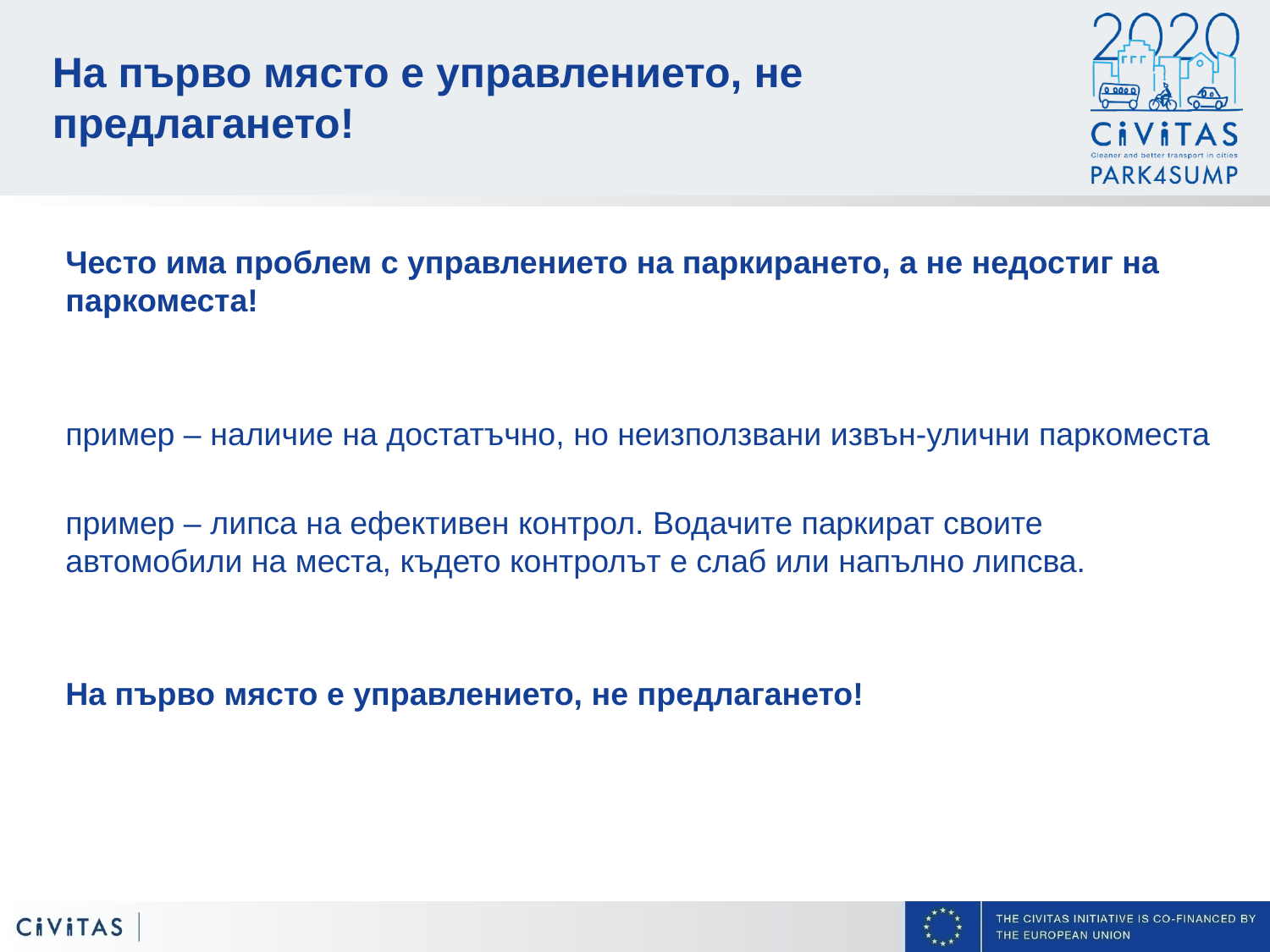

# На първо място е управлението, не предлагането!
Често има проблем с управлението на паркирането, а не недостиг на паркоместа!

пример – наличие на достатъчно, но неизползвани извън-улични паркоместа

пример – липса на ефективен контрол. Водачите паркират своите автомобили на места, където контролът е слаб или напълно липсва.

На първо място е управлението, не предлагането!